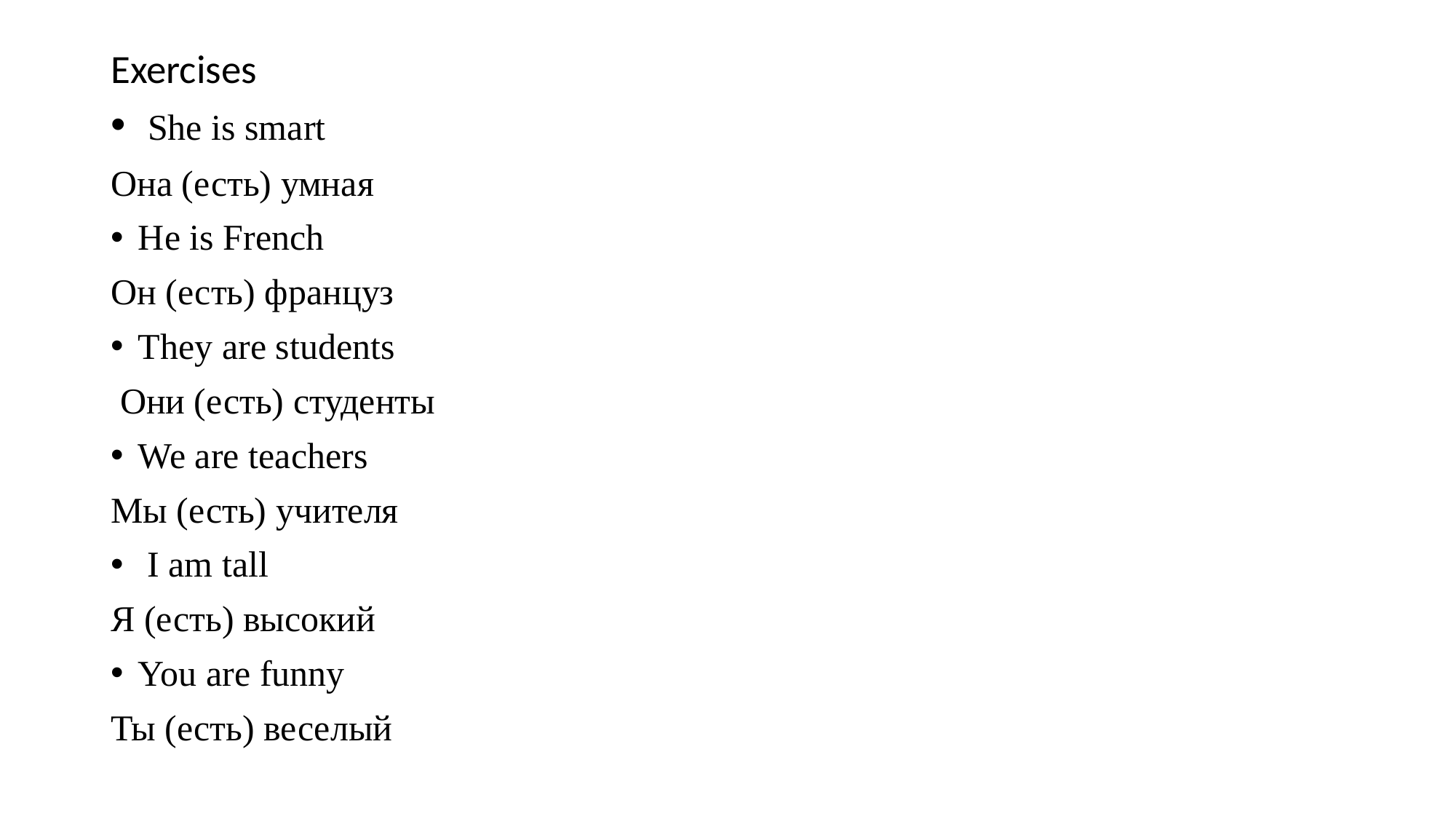

# Exercises
 She is smart
Она (есть) умная
He is French
Он (есть) француз
They are students
 Они (есть) студенты
We are teachers
Мы (есть) учителя
 I am tall
Я (есть) высокий
You are funny
Ты (есть) веселый